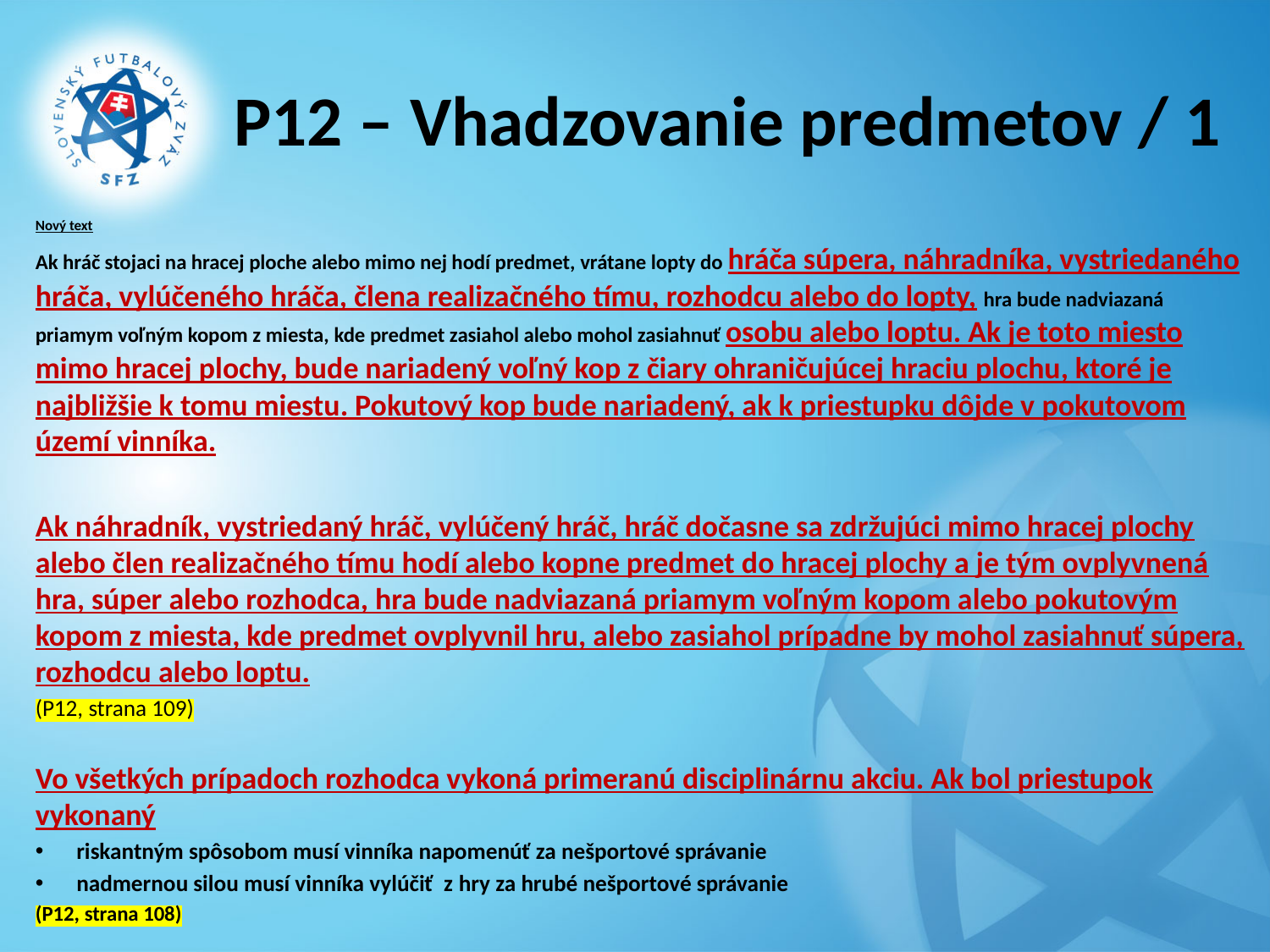

# P12 – Vhadzovanie predmetov / 1
Nový text
Ak hráč stojaci na hracej ploche alebo mimo nej hodí predmet, vrátane lopty do hráča súpera, náhradníka, vystriedaného hráča, vylúčeného hráča, člena realizačného tímu, rozhodcu alebo do lopty, hra bude nadviazaná priamym voľným kopom z miesta, kde predmet zasiahol alebo mohol zasiahnuť osobu alebo loptu. Ak je toto miesto mimo hracej plochy, bude nariadený voľný kop z čiary ohraničujúcej hraciu plochu, ktoré je najbližšie k tomu miestu. Pokutový kop bude nariadený, ak k priestupku dôjde v pokutovom území vinníka.

Ak náhradník, vystriedaný hráč, vylúčený hráč, hráč dočasne sa zdržujúci mimo hracej plochy alebo člen realizačného tímu hodí alebo kopne predmet do hracej plochy a je tým ovplyvnená hra, súper alebo rozhodca, hra bude nadviazaná priamym voľným kopom alebo pokutovým kopom z miesta, kde predmet ovplyvnil hru, alebo zasiahol prípadne by mohol zasiahnuť súpera, rozhodcu alebo loptu.
(P12, strana 109)

Vo všetkých prípadoch rozhodca vykoná primeranú disciplinárnu akciu. Ak bol priestupok vykonaný
riskantným spôsobom musí vinníka napomenúť za nešportové správanie
nadmernou silou musí vinníka vylúčiť  z hry za hrubé nešportové správanie
(P12, strana 108)